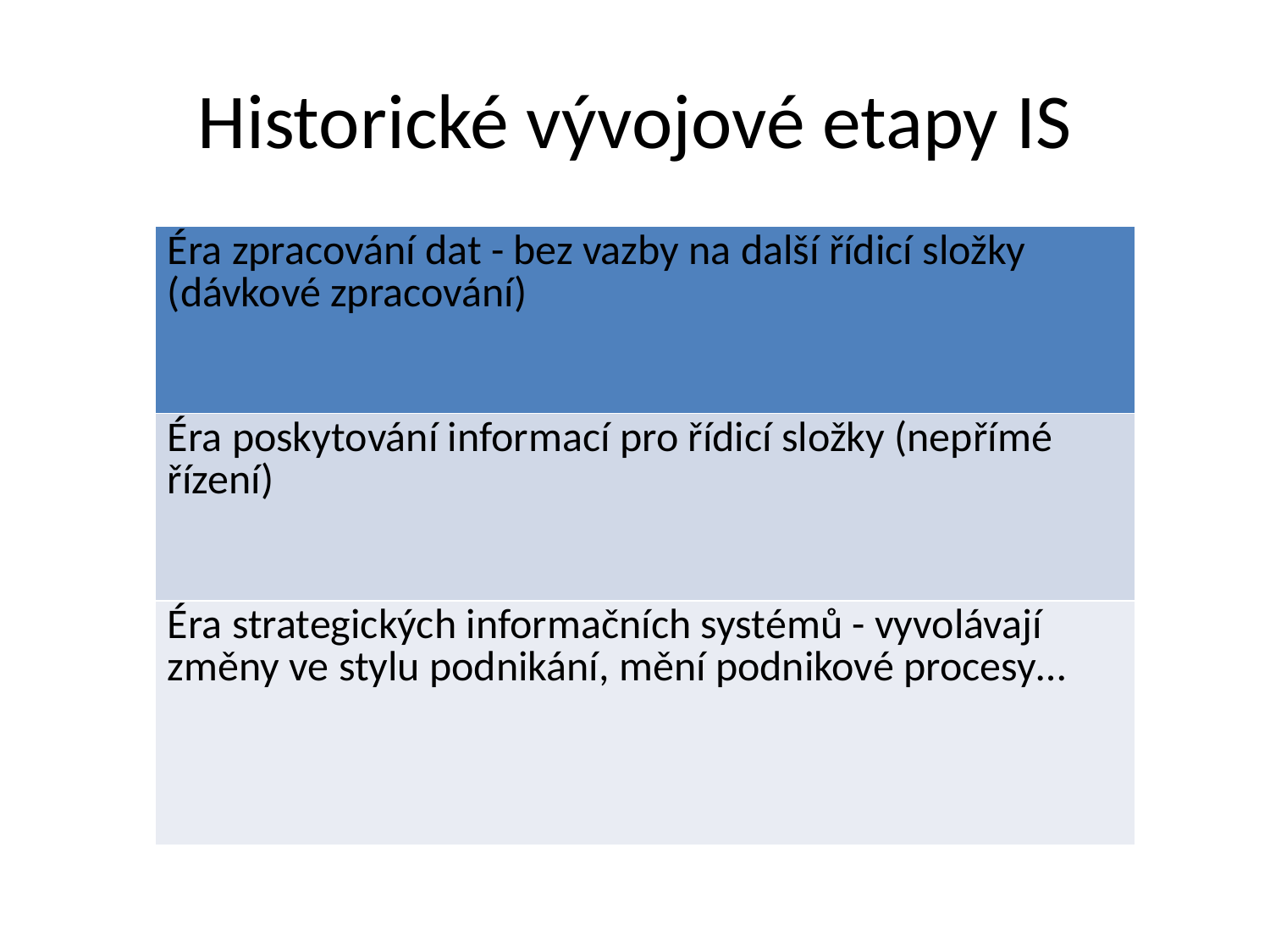

# Historické vývojové etapy IS

| Éra zpracování dat - bez vazby na další řídicí složky (dávkové zpracování) |
| --- |
| Éra poskytování informací pro řídicí složky (nepřímé řízení) |
| Éra strategických informačních systémů - vyvolávají změny ve stylu podnikání, mění podnikové procesy… |